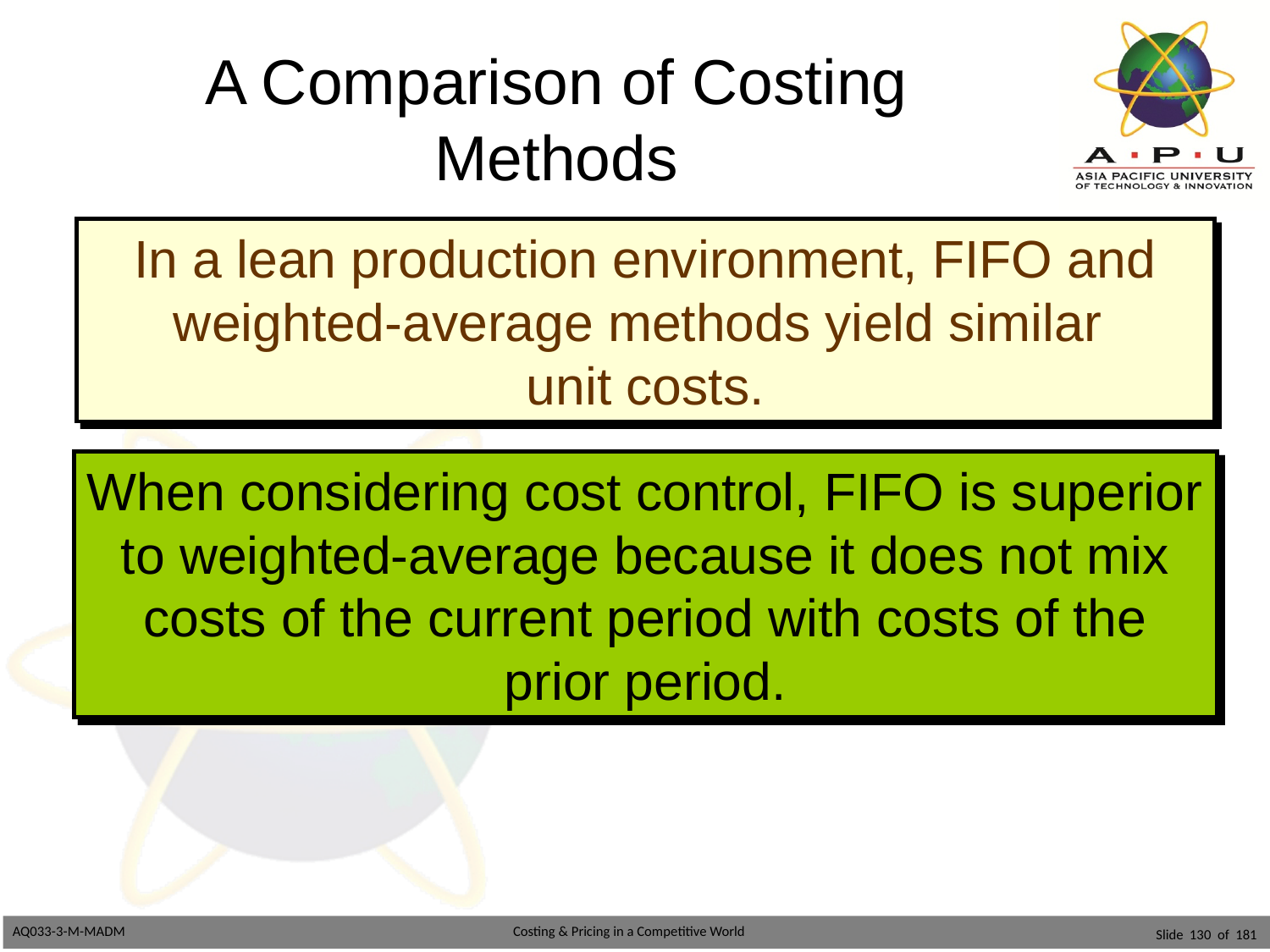

# A Comparison of Costing Methods
In a lean production environment, FIFO and weighted-average methods yield similar
unit costs.
When considering cost control, FIFO is superior to weighted-average because it does not mix costs of the current period with costs of the prior period.
Slide  130  of  181